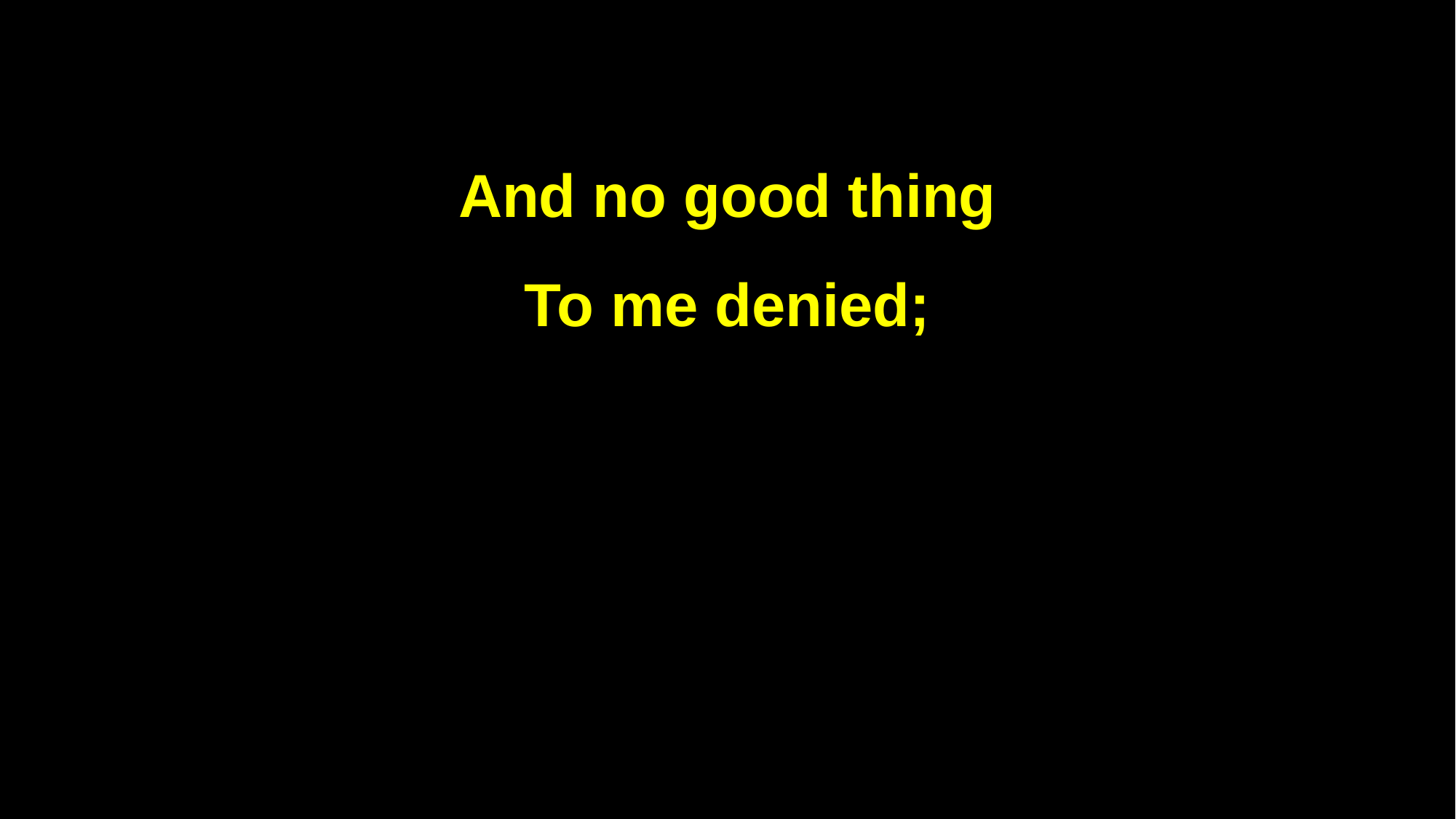

And no good thing
To me denied;